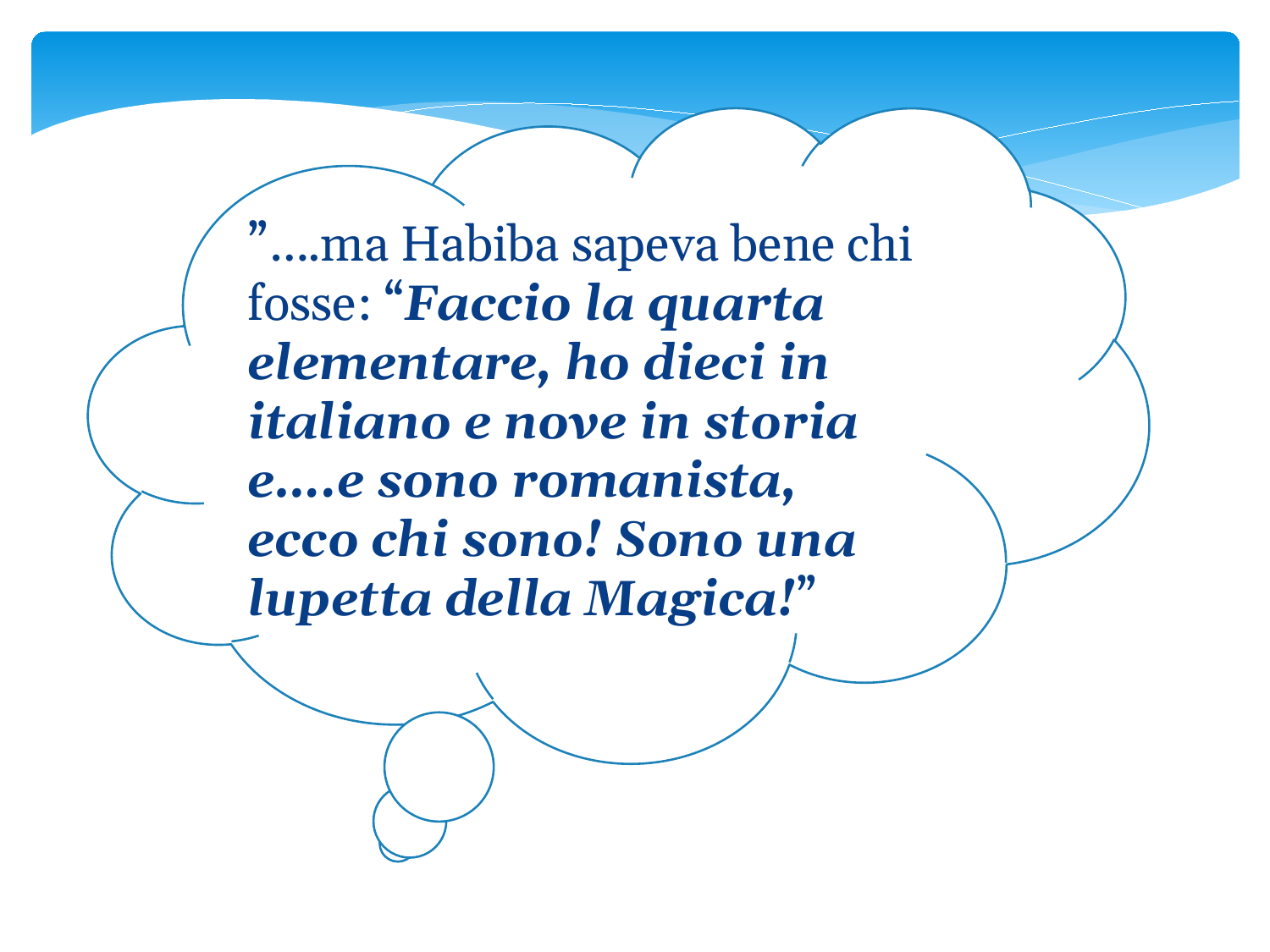

”….ma Habiba sapeva bene chi fosse: “Faccio la quarta elementare, ho dieci in italiano e nove in storia e….e sono romanista, ecco chi sono! Sono una lupetta della Magica!”